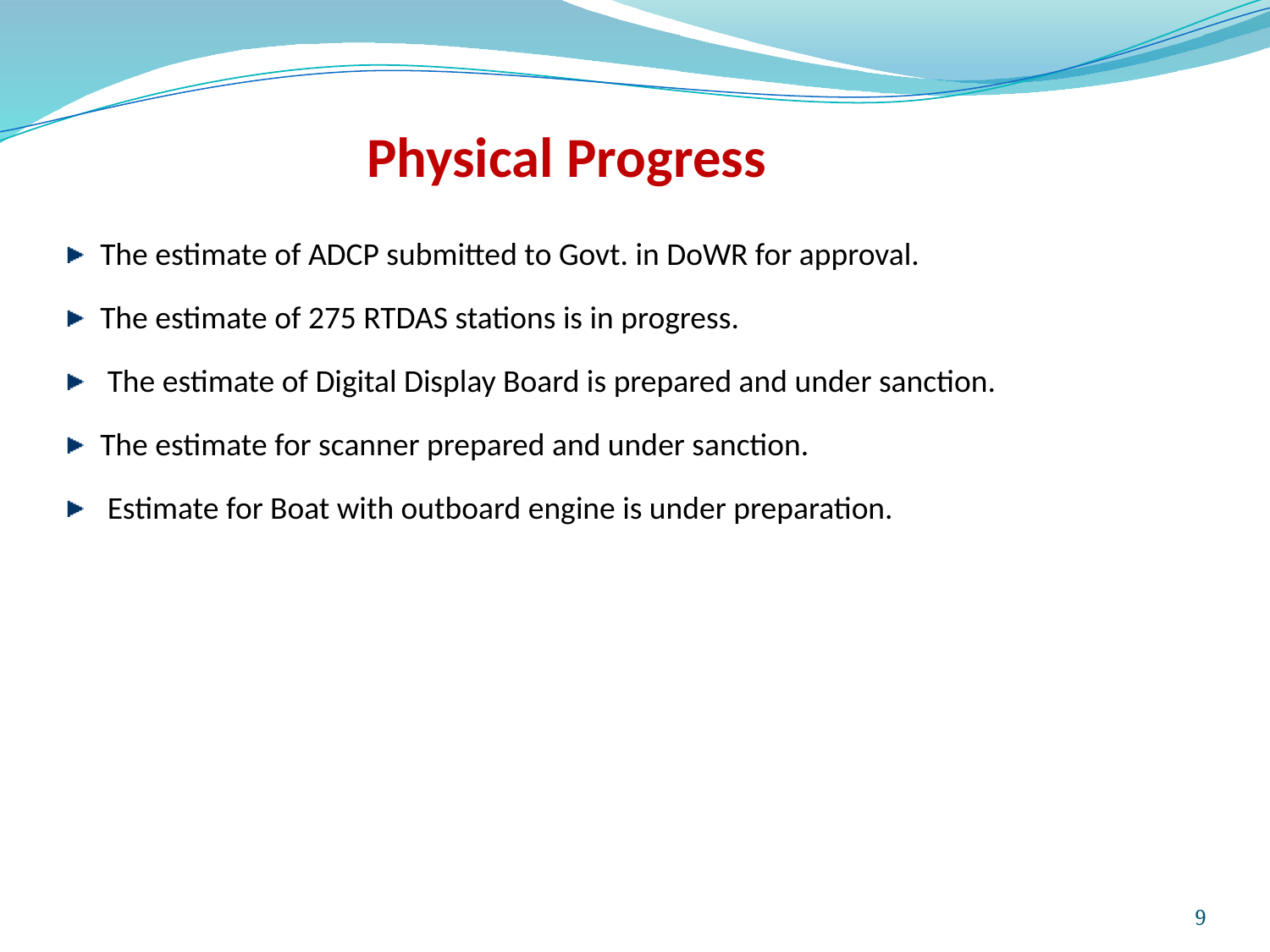

# Physical Progress
The estimate of ADCP submitted to Govt. in DoWR for approval.
The estimate of 275 RTDAS stations is in progress.
 The estimate of Digital Display Board is prepared and under sanction.
The estimate for scanner prepared and under sanction.
 Estimate for Boat with outboard engine is under preparation.
9